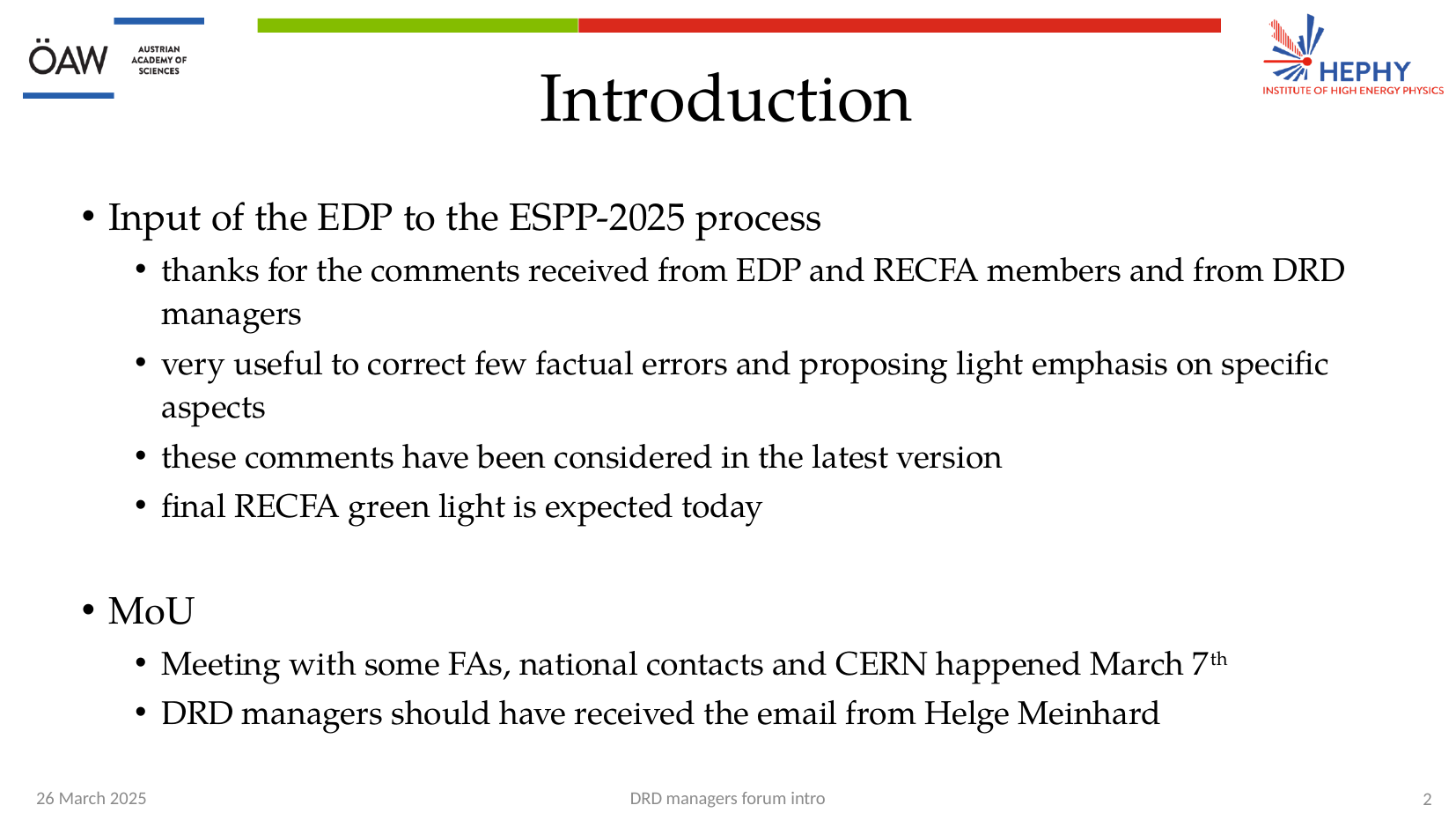

# Introduction
Input of the EDP to the ESPP-2025 process
thanks for the comments received from EDP and RECFA members and from DRD managers
very useful to correct few factual errors and proposing light emphasis on specific aspects
these comments have been considered in the latest version
final RECFA green light is expected today
MoU
Meeting with some FAs, national contacts and CERN happened March 7th
DRD managers should have received the email from Helge Meinhard

26 March 2025
DRD managers forum intro
2